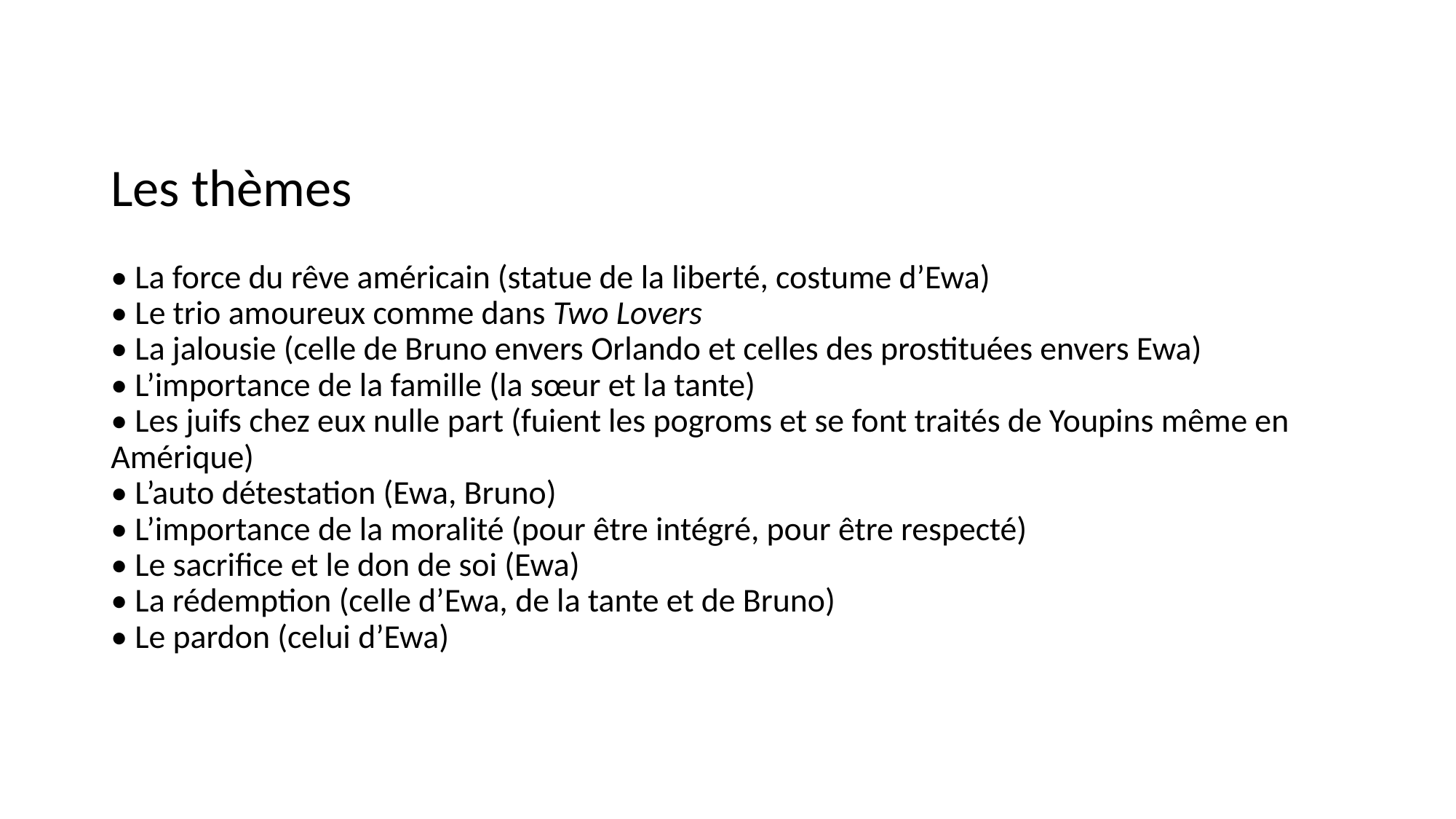

# Les thèmes • La force du rêve américain (statue de la liberté, costume d’Ewa) • Le trio amoureux comme dans Two Lovers • La jalousie (celle de Bruno envers Orlando et celles des prostituées envers Ewa) • L’importance de la famille (la sœur et la tante) • Les juifs chez eux nulle part (fuient les pogroms et se font traités de Youpins même en Amérique) • L’auto détestation (Ewa, Bruno) • L’importance de la moralité (pour être intégré, pour être respecté) • Le sacrifice et le don de soi (Ewa) • La rédemption (celle d’Ewa, de la tante et de Bruno) • Le pardon (celui d’Ewa)